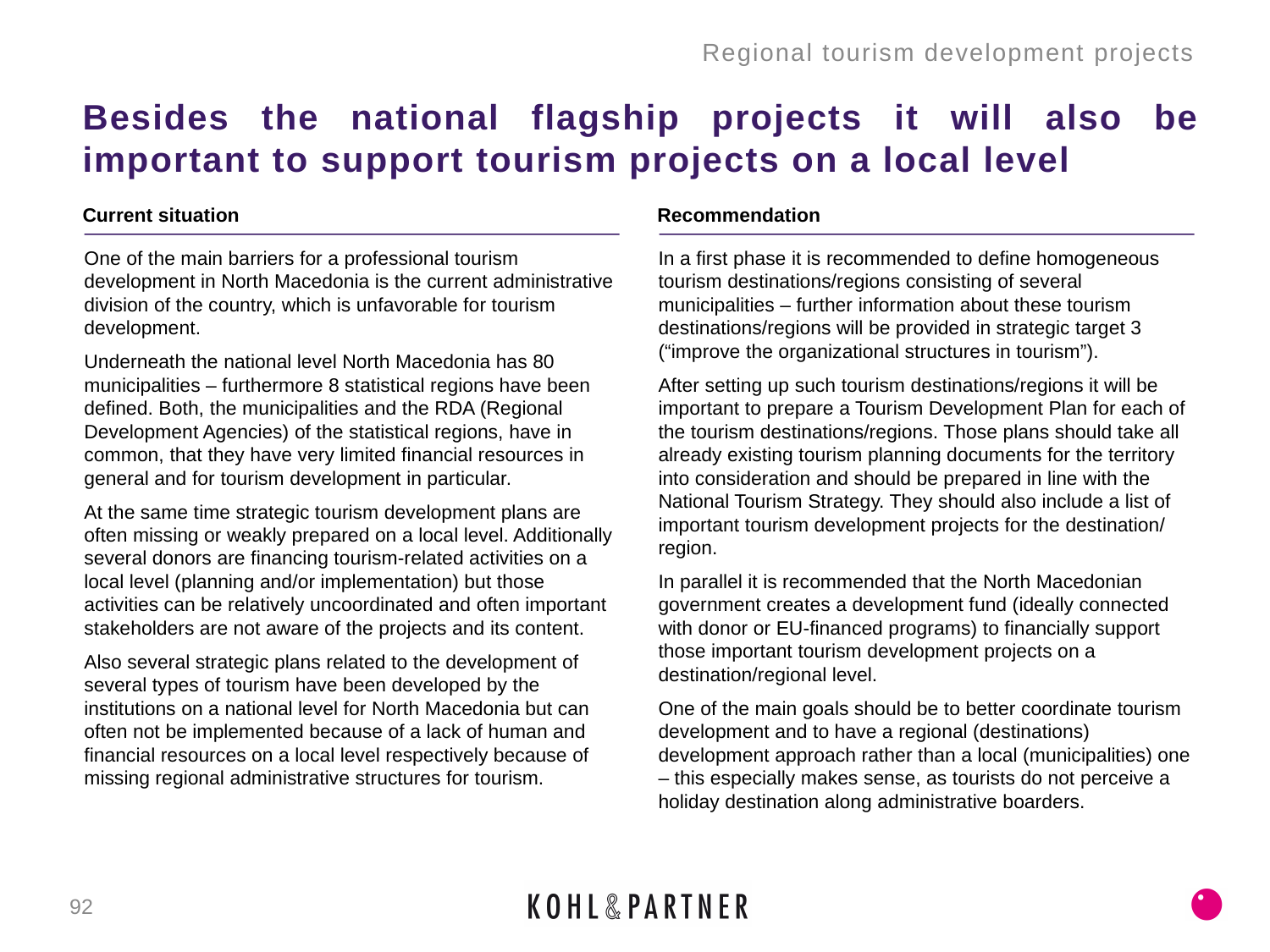

Regional tourism development projects
# Besides the national flagship projects it will also be important to support tourism projects on a local level
Current situation
Recommendation

One of the main barriers for a professional tourism development in North Macedonia is the current administrative division of the country, which is unfavorable for tourism development.
Underneath the national level North Macedonia has 80 municipalities – furthermore 8 statistical regions have been defined. Both, the municipalities and the RDA (Regional Development Agencies) of the statistical regions, have in common, that they have very limited financial resources in general and for tourism development in particular.
At the same time strategic tourism development plans are often missing or weakly prepared on a local level. Additionally several donors are financing tourism-related activities on a local level (planning and/or implementation) but those activities can be relatively uncoordinated and often important stakeholders are not aware of the projects and its content.
Also several strategic plans related to the development of several types of tourism have been developed by the institutions on a national level for North Macedonia but can often not be implemented because of a lack of human and financial resources on a local level respectively because of missing regional administrative structures for tourism.

In a first phase it is recommended to define homogeneous tourism destinations/regions consisting of several municipalities – further information about these tourism destinations/regions will be provided in strategic target 3 (“improve the organizational structures in tourism”).
After setting up such tourism destinations/regions it will be important to prepare a Tourism Development Plan for each of the tourism destinations/regions. Those plans should take all already existing tourism planning documents for the territory into consideration and should be prepared in line with the National Tourism Strategy. They should also include a list of important tourism development projects for the destination/ region.
In parallel it is recommended that the North Macedonian government creates a development fund (ideally connected with donor or EU-financed programs) to financially support those important tourism development projects on a destination/regional level.
One of the main goals should be to better coordinate tourism development and to have a regional (destinations) development approach rather than a local (municipalities) one – this especially makes sense, as tourists do not perceive a holiday destination along administrative boarders.
92